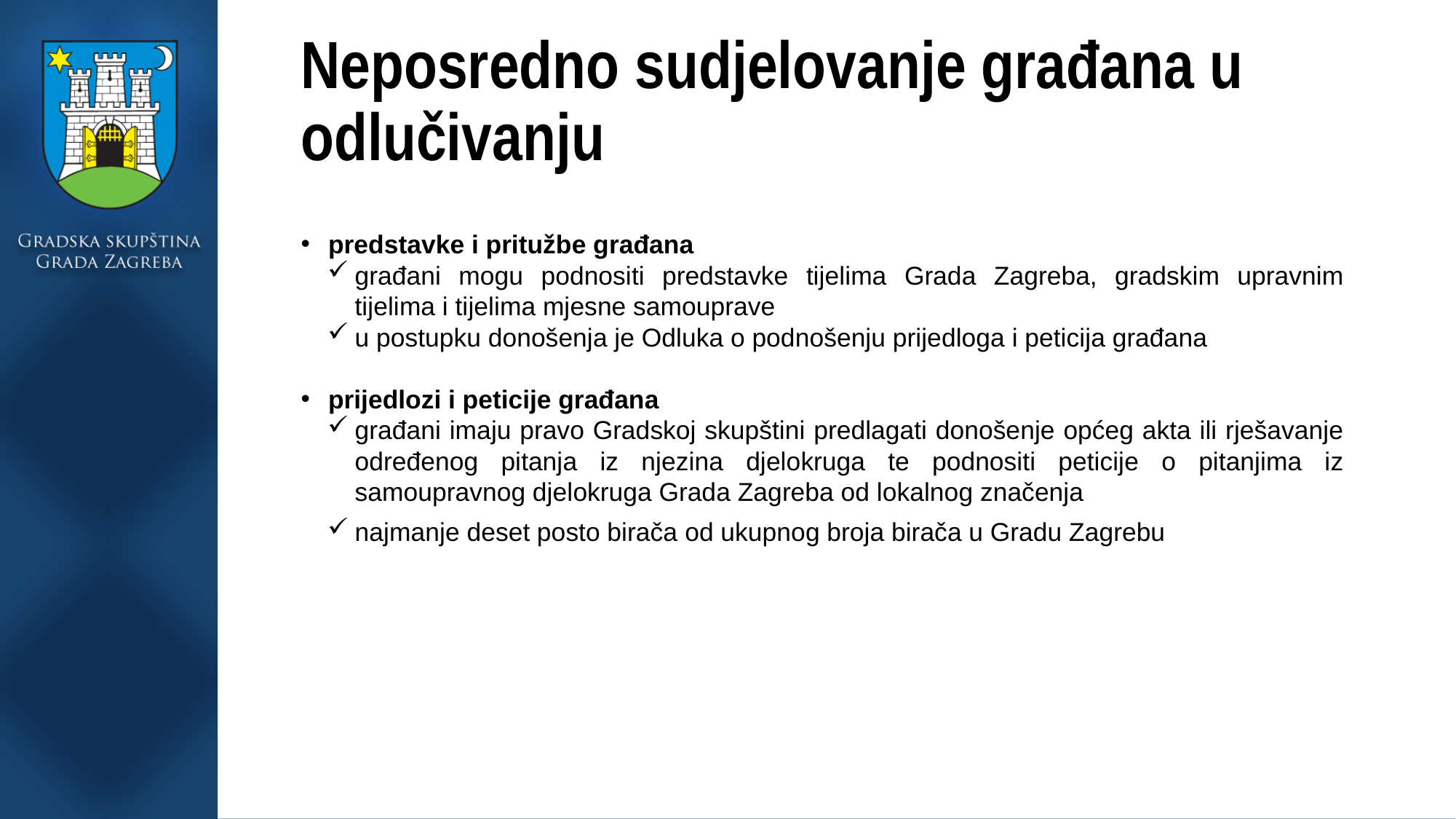

# Neposredno sudjelovanje građana u odlučivanju

predstavke i pritužbe građana
građani mogu podnositi predstavke tijelima Grada Zagreba, gradskim upravnim tijelima i tijelima mjesne samouprave
u postupku donošenja je Odluka o podnošenju prijedloga i peticija građana

prijedlozi i peticije građana
građani imaju pravo Gradskoj skupštini predlagati donošenje općeg akta ili rješavanje određenog pitanja iz njezina djelokruga te podnositi peticije o pitanjima iz samoupravnog djelokruga Grada Zagreba od lokalnog značenja
najmanje deset posto birača od ukupnog broja birača u Gradu Zagrebu